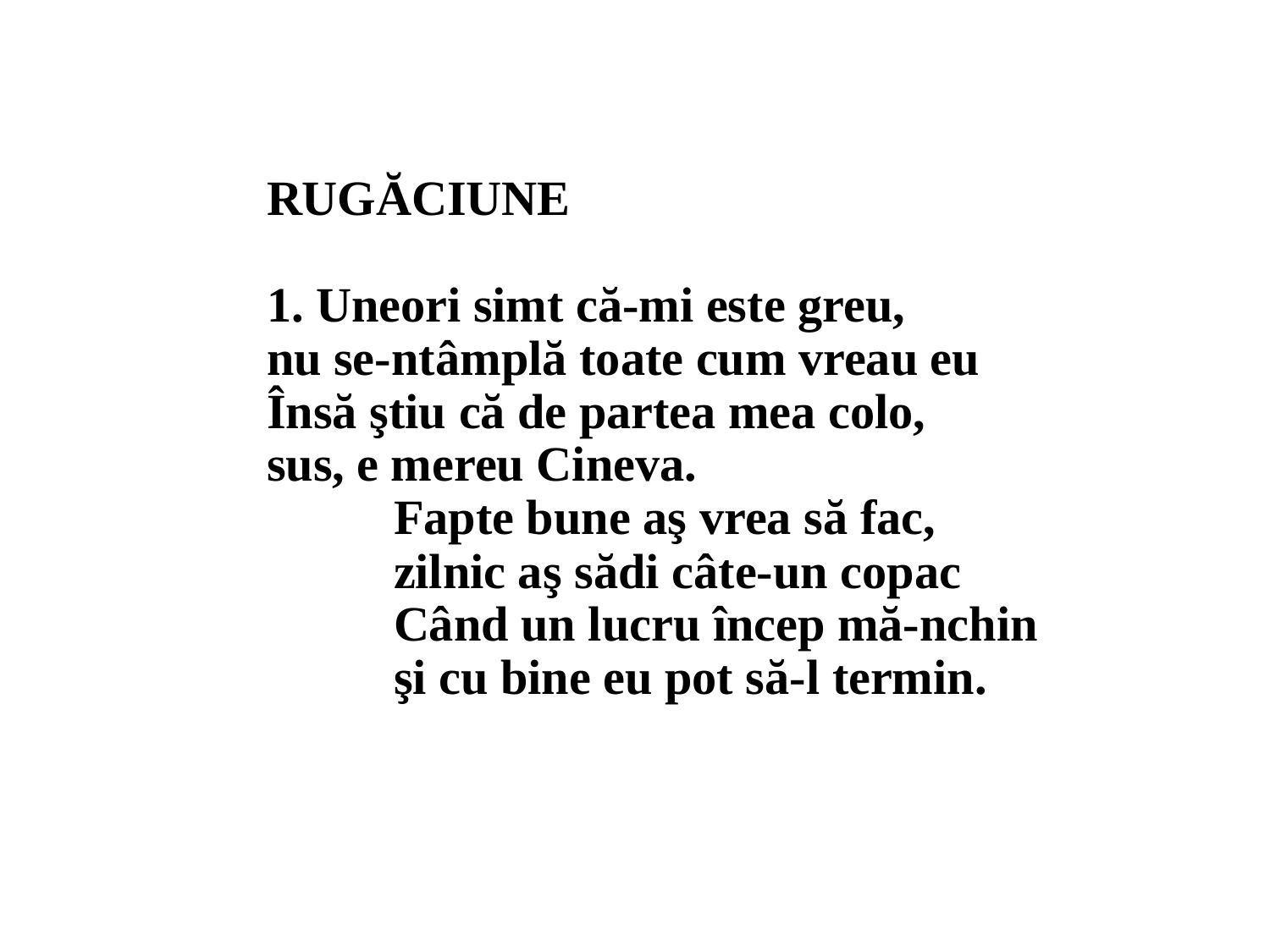

# RUGĂCIUNE 1. Uneori simt că-mi este greu, nu se-ntâmplă toate cum vreau eu Însă ştiu că de partea mea colo, sus, e mereu Cineva. Fapte bune aş vrea să fac, zilnic aş sădi câte-un copac Când un lucru încep mă-nchin şi cu bine eu pot să-l termin.